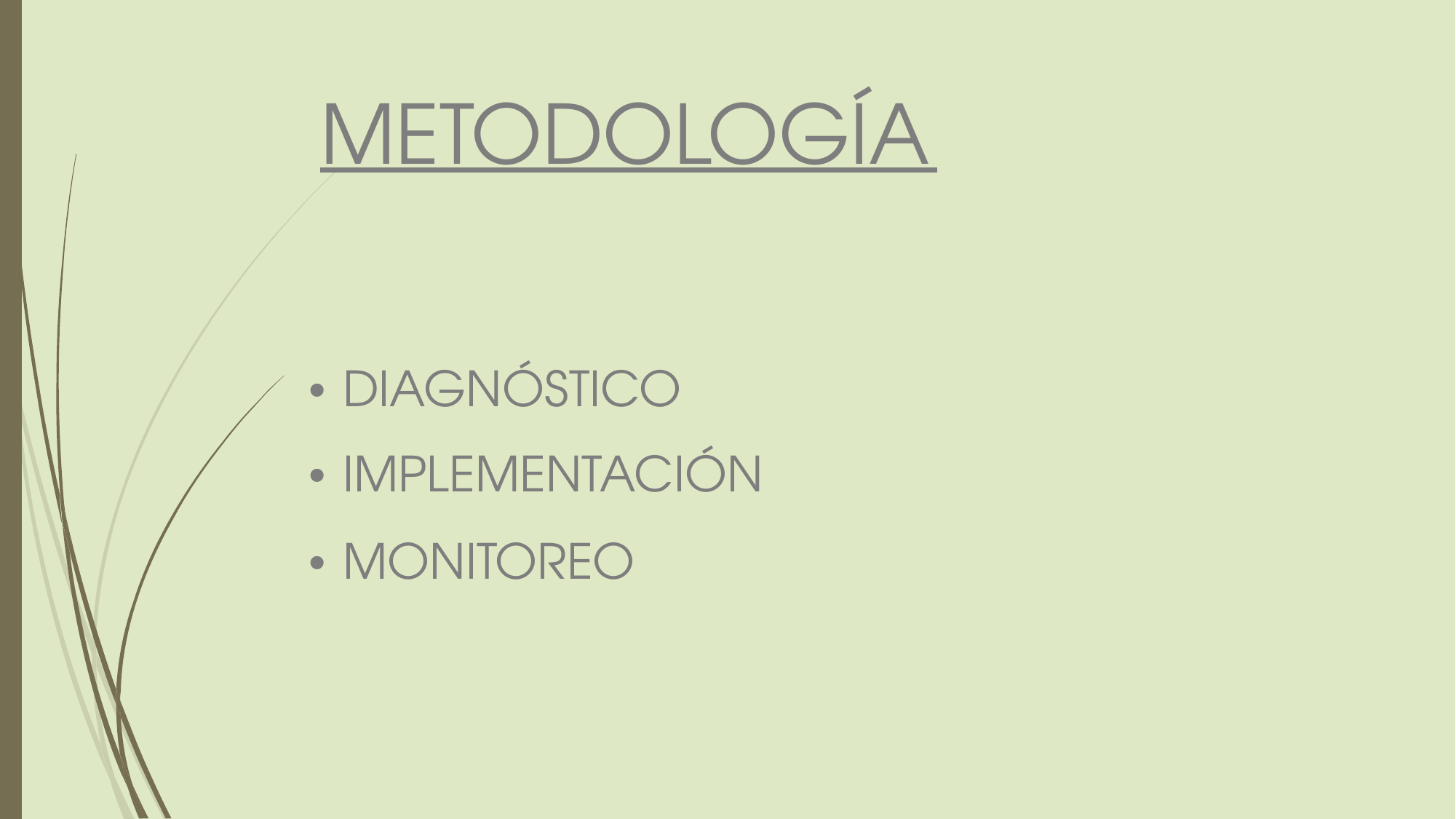

METODOLOGÍA

• DIAGNÓSTICO
• IMPLEMENTACIÓN
• MONITOREO